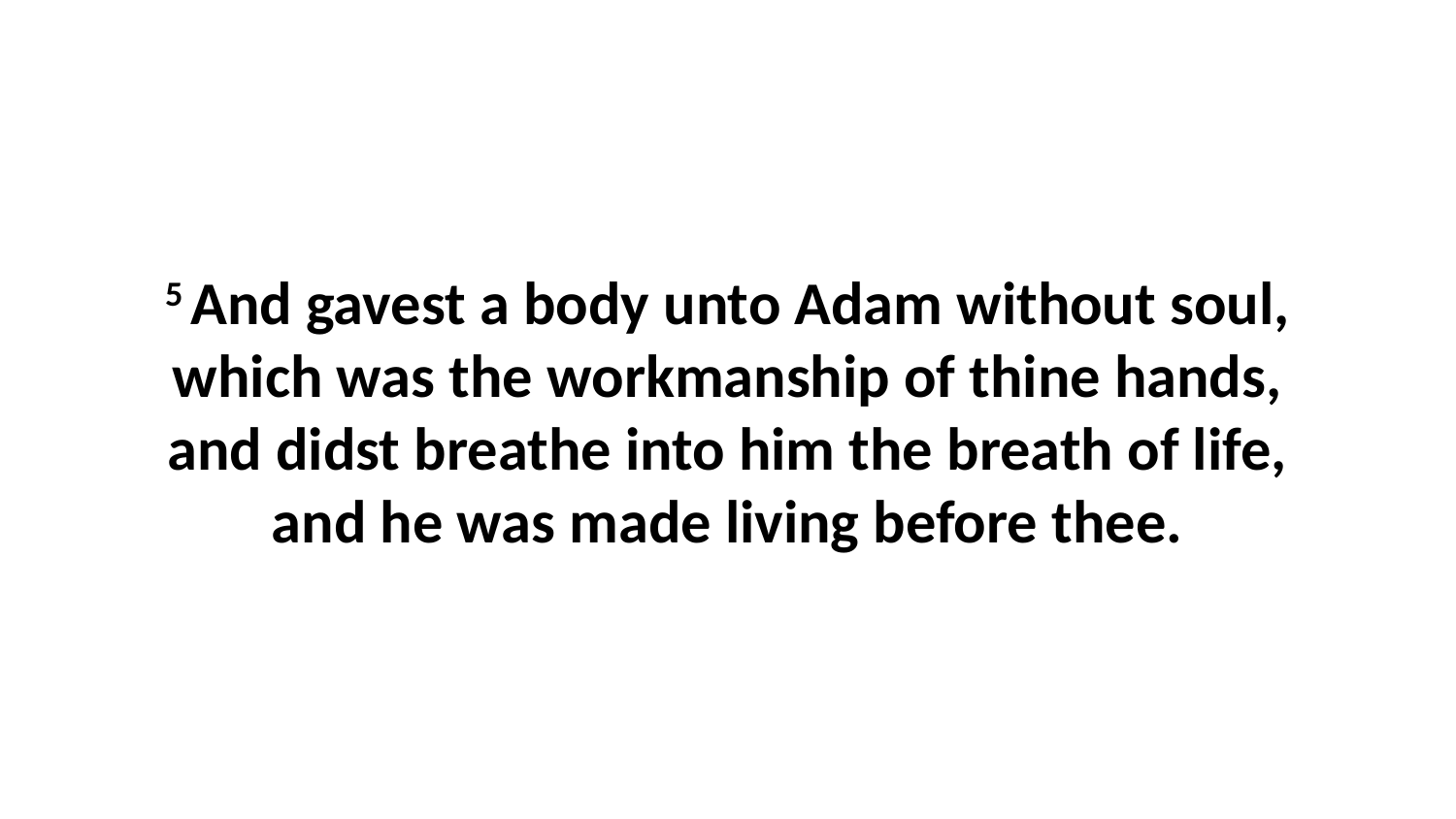

5 And gavest a body unto Adam without soul, which was the workmanship of thine hands, and didst breathe into him the breath of life, and he was made living before thee.